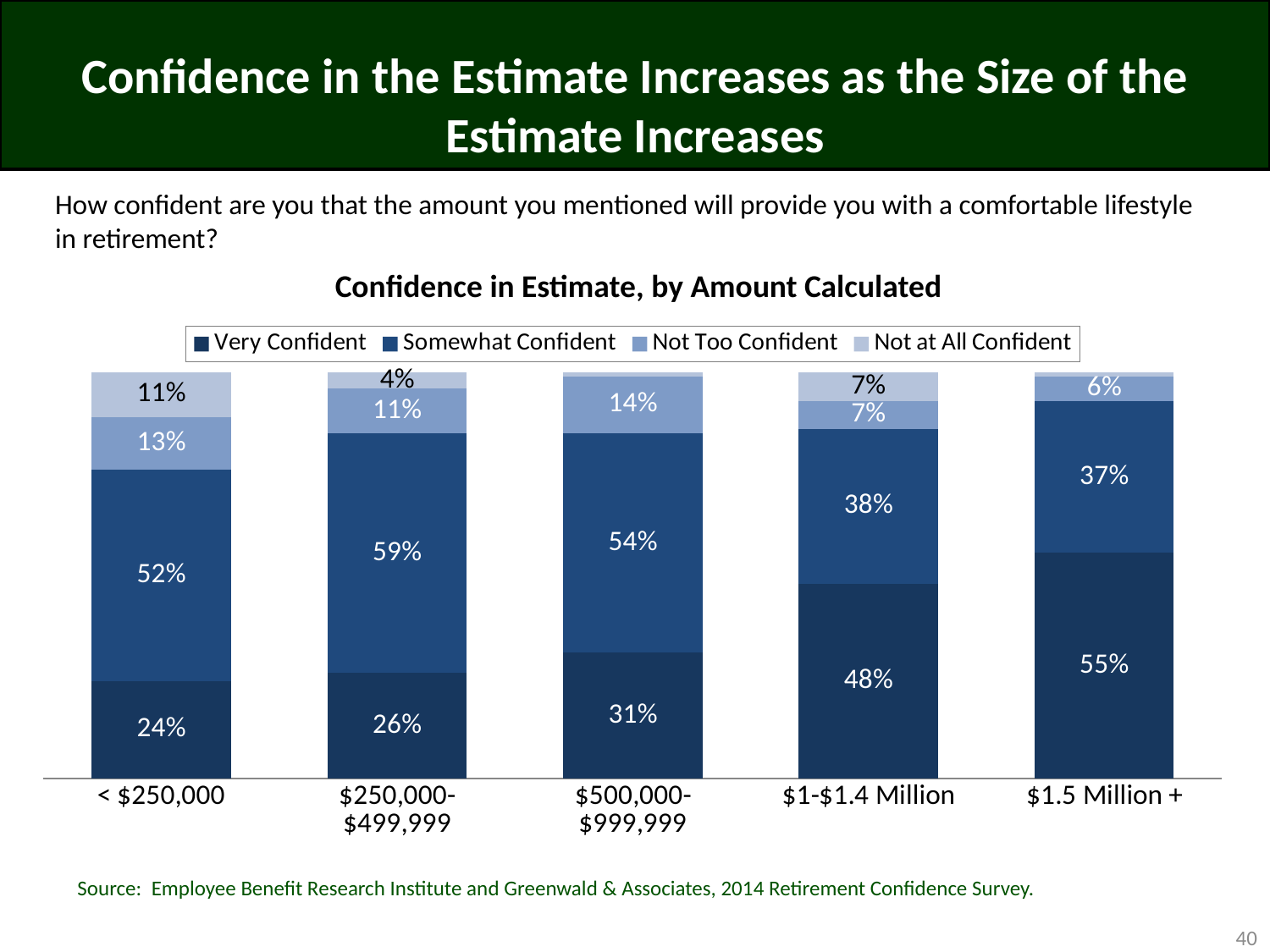

# Confidence in the Estimate Increases as the Size of the Estimate Increases
How confident are you that the amount you mentioned will provide you with a comfortable lifestyle in retirement?
Confidence in Estimate, by Amount Calculated

### Chart

| Category | Very Confident | Somewhat Confident | Not Too Confident | Not at All Confident |
|---|---|---|---|---|
| < $250,000 | 0.24 | 0.52 | 0.13 | 0.11 |
| $250,000-$499,999 | 0.26 | 0.59 | 0.11 | 0.04 |
| $500,000-$999,999 | 0.31 | 0.54 | 0.14 | 0.01 |
| $1-$1.4 Million | 0.48 | 0.38 | 0.07 | 0.07 |
| $1.5 Million + | 0.55 | 0.37 | 0.06 | 0.01 |
Source:  Employee Benefit Research Institute and Greenwald & Associates, 2014 Retirement Confidence Survey.
40